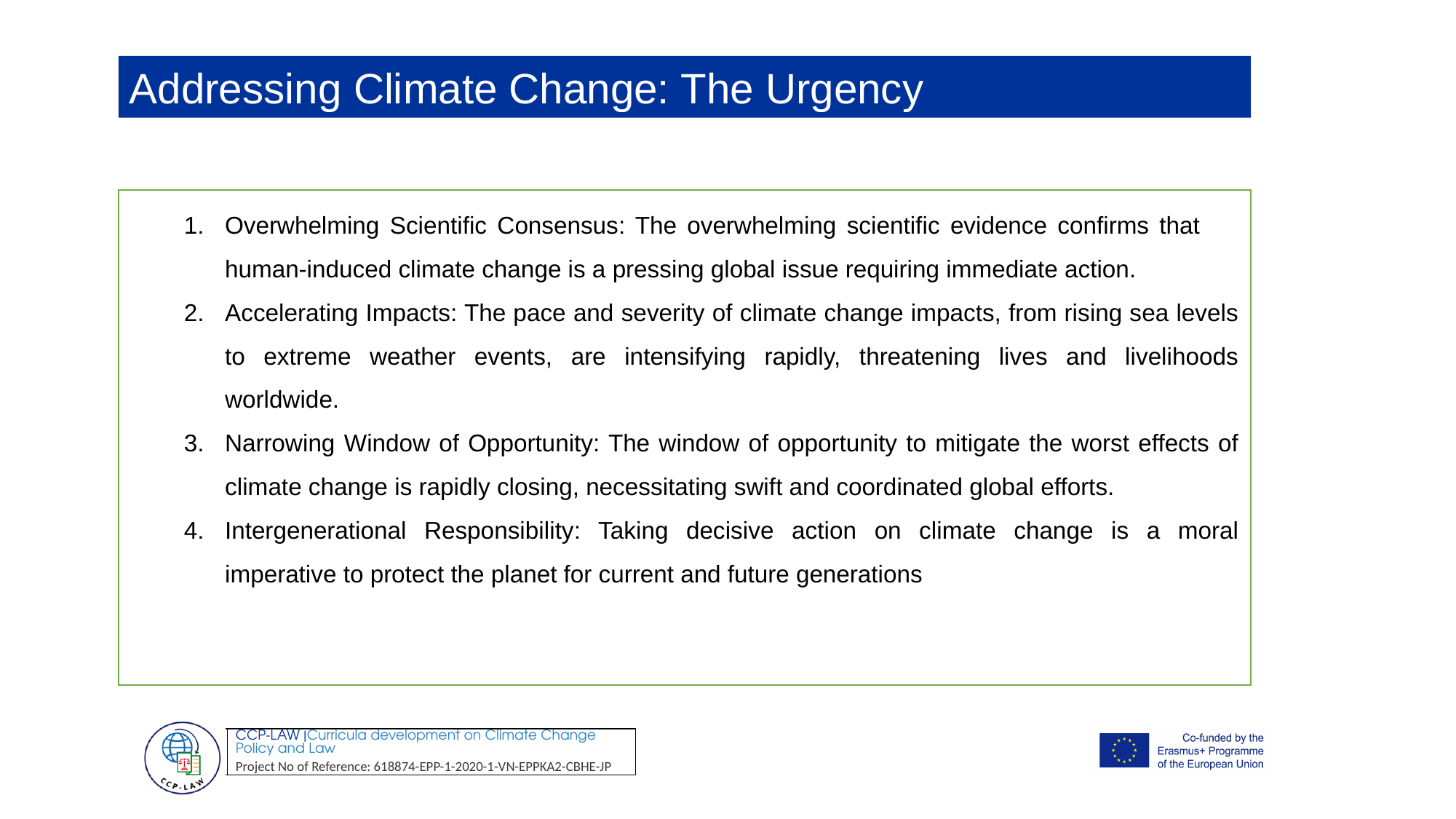

Addressing Climate Change: The Urgency
Overwhelming Scientific Consensus: The overwhelming scientific evidence confirms that 	human-induced climate change is a pressing global issue requiring immediate action.
Accelerating Impacts: The pace and severity of climate change impacts, from rising sea levels to extreme weather events, are intensifying rapidly, threatening lives and livelihoods worldwide.
Narrowing Window of Opportunity: The window of opportunity to mitigate the worst effects of climate change is rapidly closing, necessitating swift and coordinated global efforts.
Intergenerational Responsibility: Taking decisive action on climate change is a moral imperative to protect the planet for current and future generations